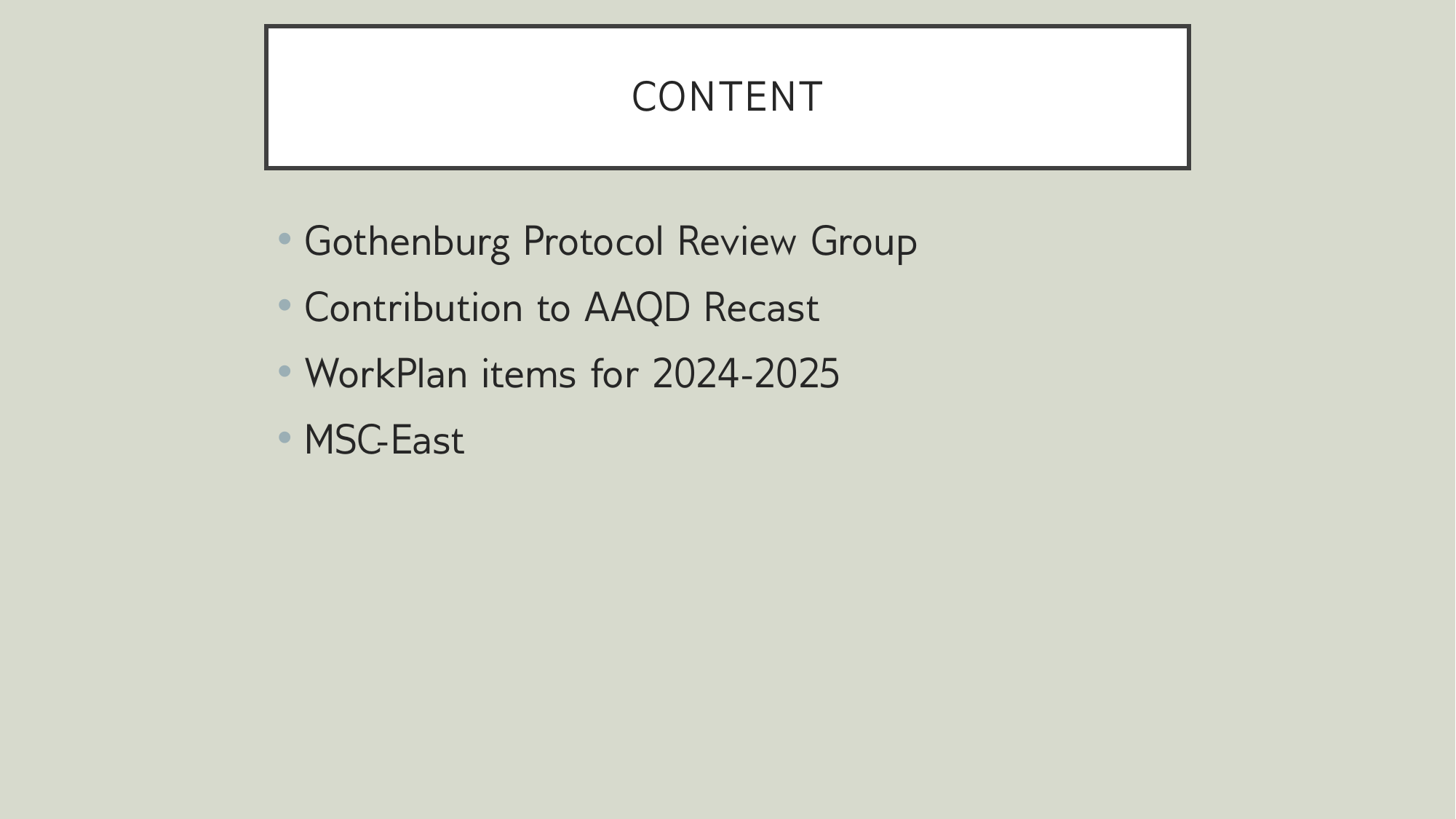

# Content
Gothenburg Protocol Review Group
Contribution to AAQD Recast
WorkPlan items for 2024-2025
MSC-East